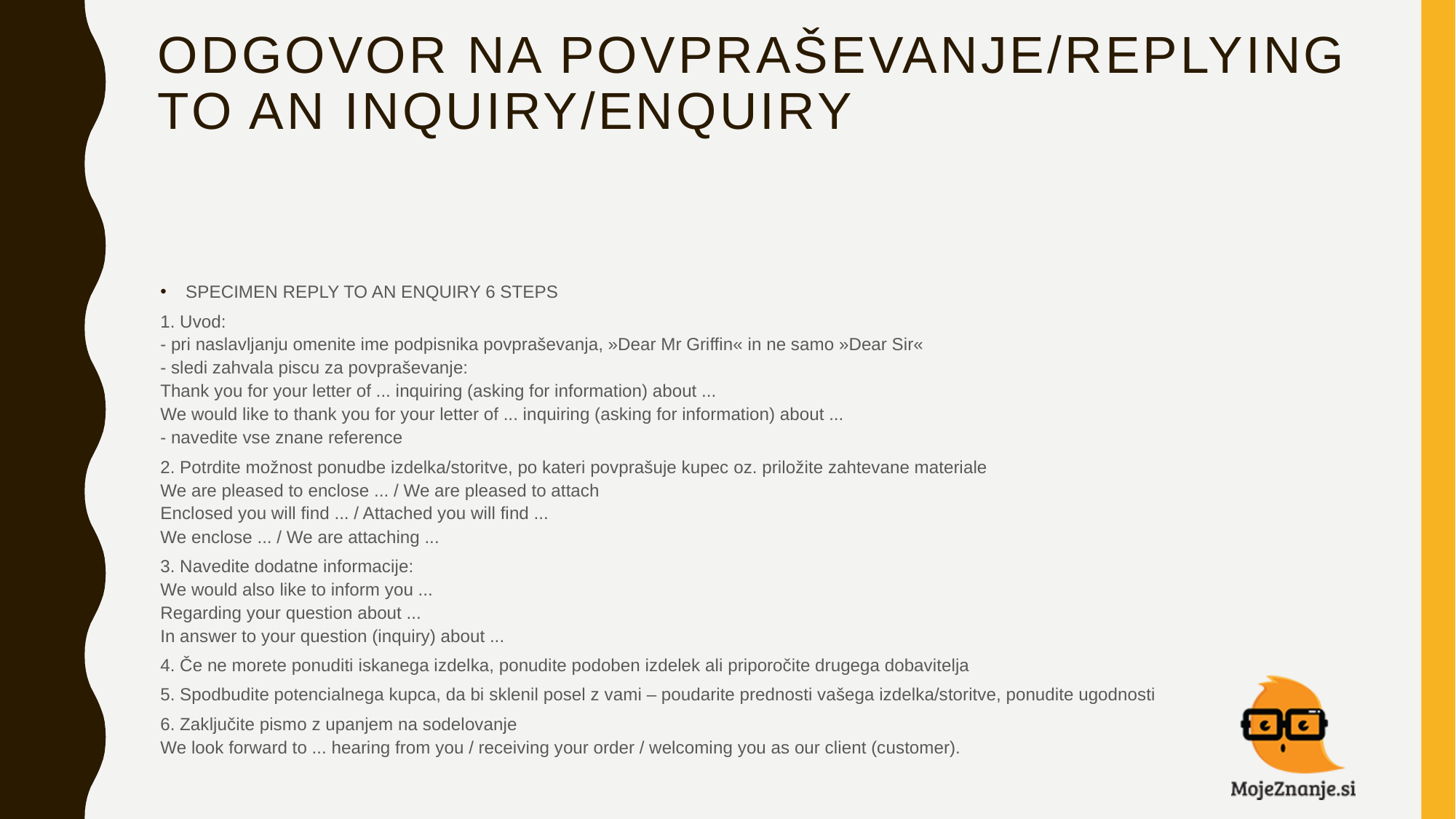

# ODGOVOR NA POVPRAŠEVANJE/REPLYING TO AN INQUIRY/ENQUIRY
SPECIMEN REPLY TO AN ENQUIRY 6 STEPS
1. Uvod:
- pri naslavljanju omenite ime podpisnika povpraševanja, »Dear Mr Griffin« in ne samo »Dear Sir«
- sledi zahvala piscu za povpraševanje:
Thank you for your letter of ... inquiring (asking for information) about ...
We would like to thank you for your letter of ... inquiring (asking for information) about ...
- navedite vse znane reference
2. Potrdite možnost ponudbe izdelka/storitve, po kateri povprašuje kupec oz. priložite zahtevane materiale
We are pleased to enclose ... / We are pleased to attach
Enclosed you will find ... / Attached you will find ...
We enclose ... / We are attaching ...
3. Navedite dodatne informacije:
We would also like to inform you ...
Regarding your question about ...
In answer to your question (inquiry) about ...
4. Če ne morete ponuditi iskanega izdelka, ponudite podoben izdelek ali priporočite drugega dobavitelja
5. Spodbudite potencialnega kupca, da bi sklenil posel z vami – poudarite prednosti vašega izdelka/storitve, ponudite ugodnosti
6. Zaključite pismo z upanjem na sodelovanje
We look forward to ... hearing from you / receiving your order / welcoming you as our client (customer).